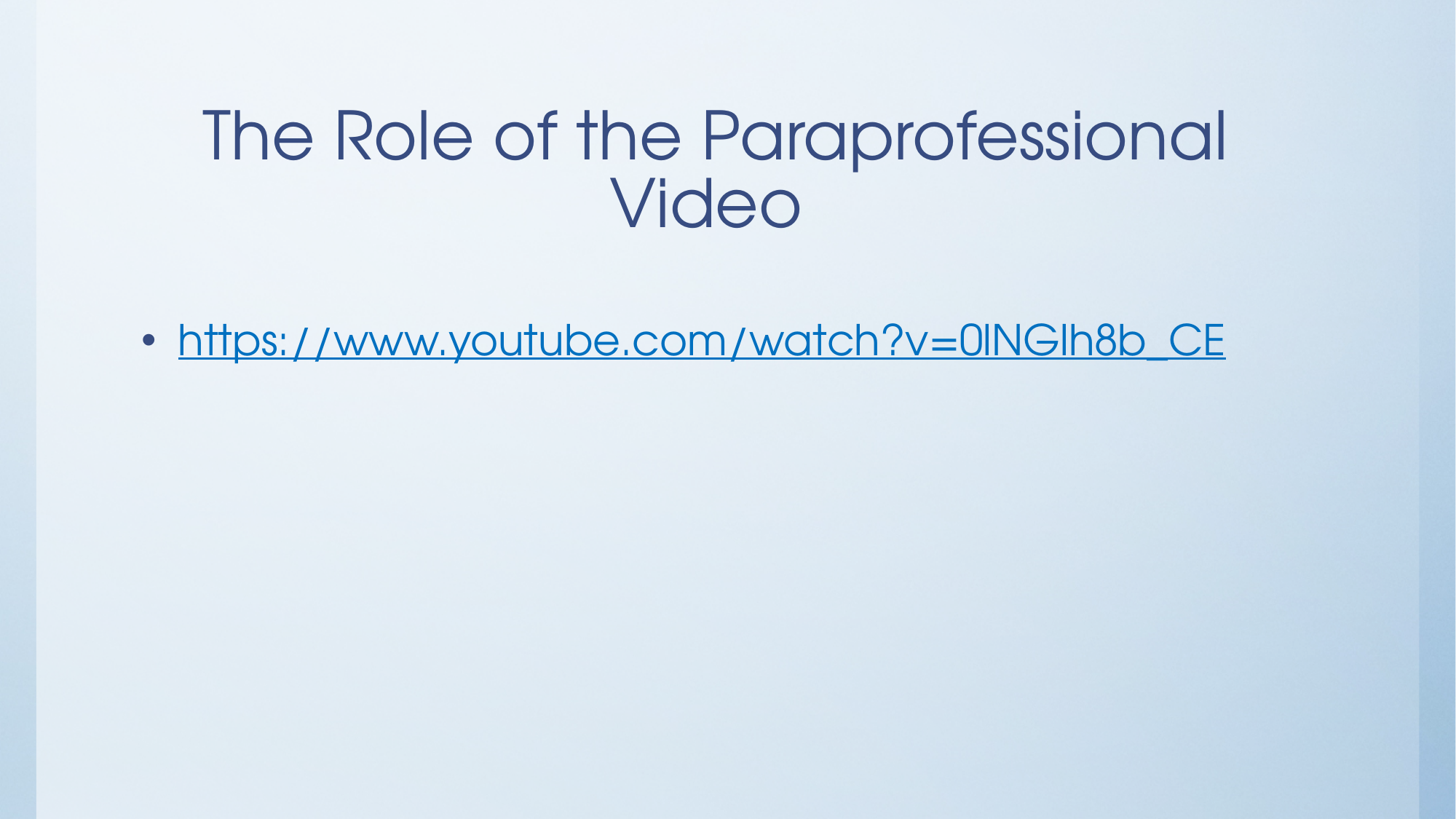

# The Role of the Paraprofessional Video
https://www.youtube.com/watch?v=0lNGlh8b_CE